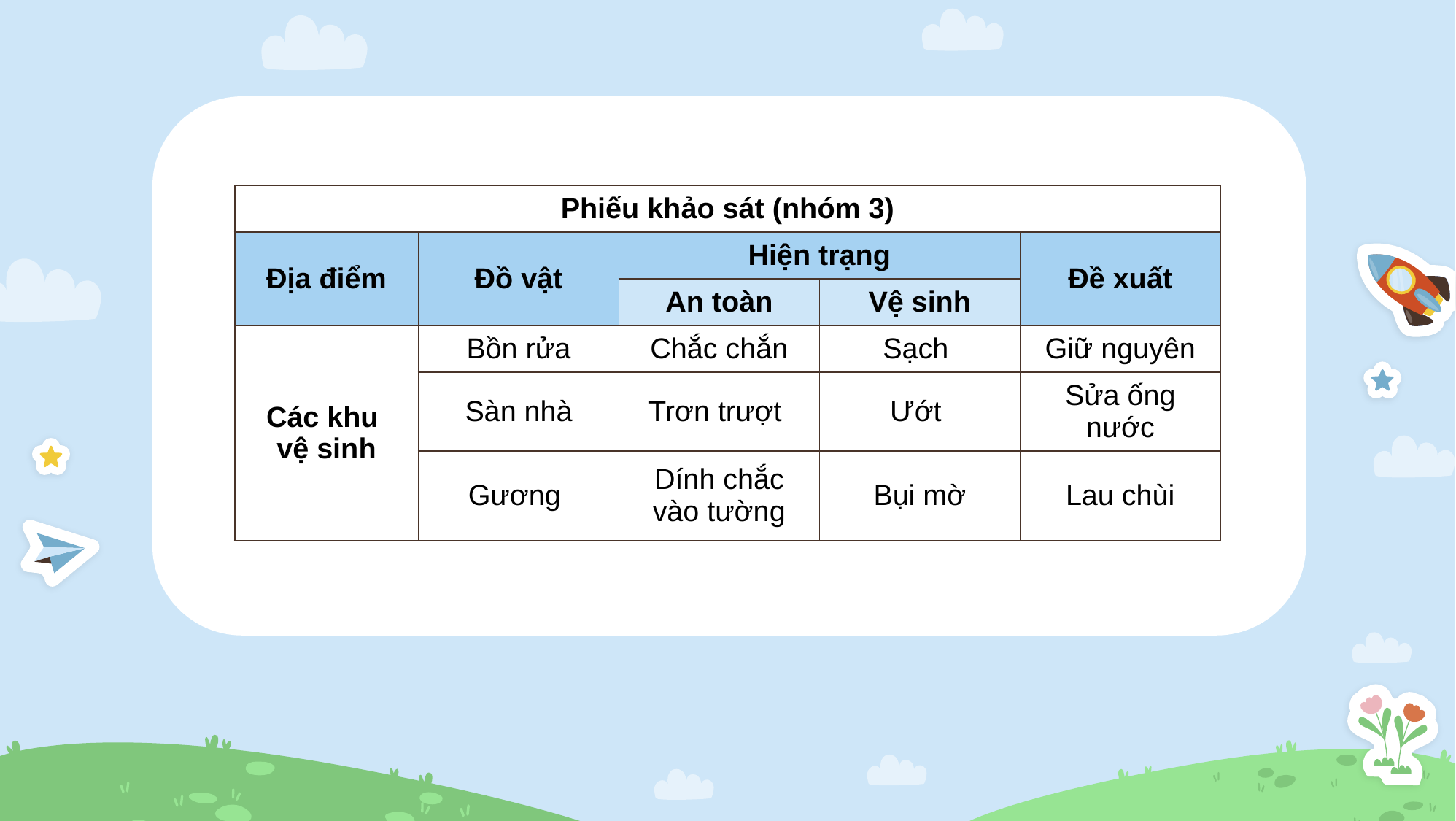

| Phiếu khảo sát (nhóm 3) |  |  |  |  |
| --- | --- | --- | --- | --- |
| Địa điểm | Đồ vật | Hiện trạng |  | Đề xuất |
|  |  | An toàn | Vệ sinh |  |
| Các khu vệ sinh | Bồn rửa | Chắc chắn | Sạch | Giữ nguyên |
|  | Sàn nhà | Trơn trượt | Ướt | Sửa ống nước |
|  | Gương | Dính chắc vào tường | Bụi mờ | Lau chùi |